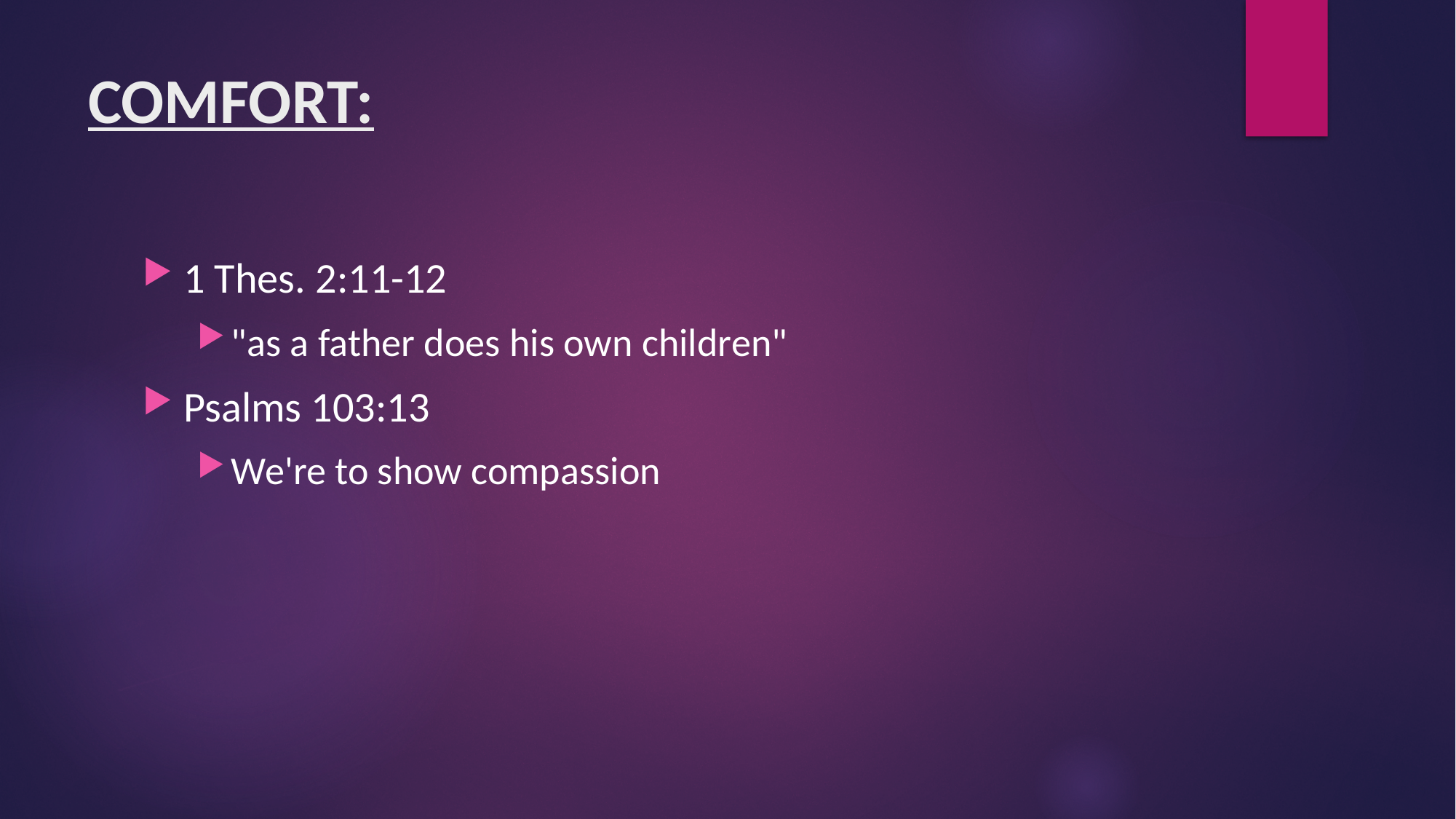

# COMFORT:
1 Thes. 2:11-12
"as a father does his own children"
Psalms 103:13
We're to show compassion